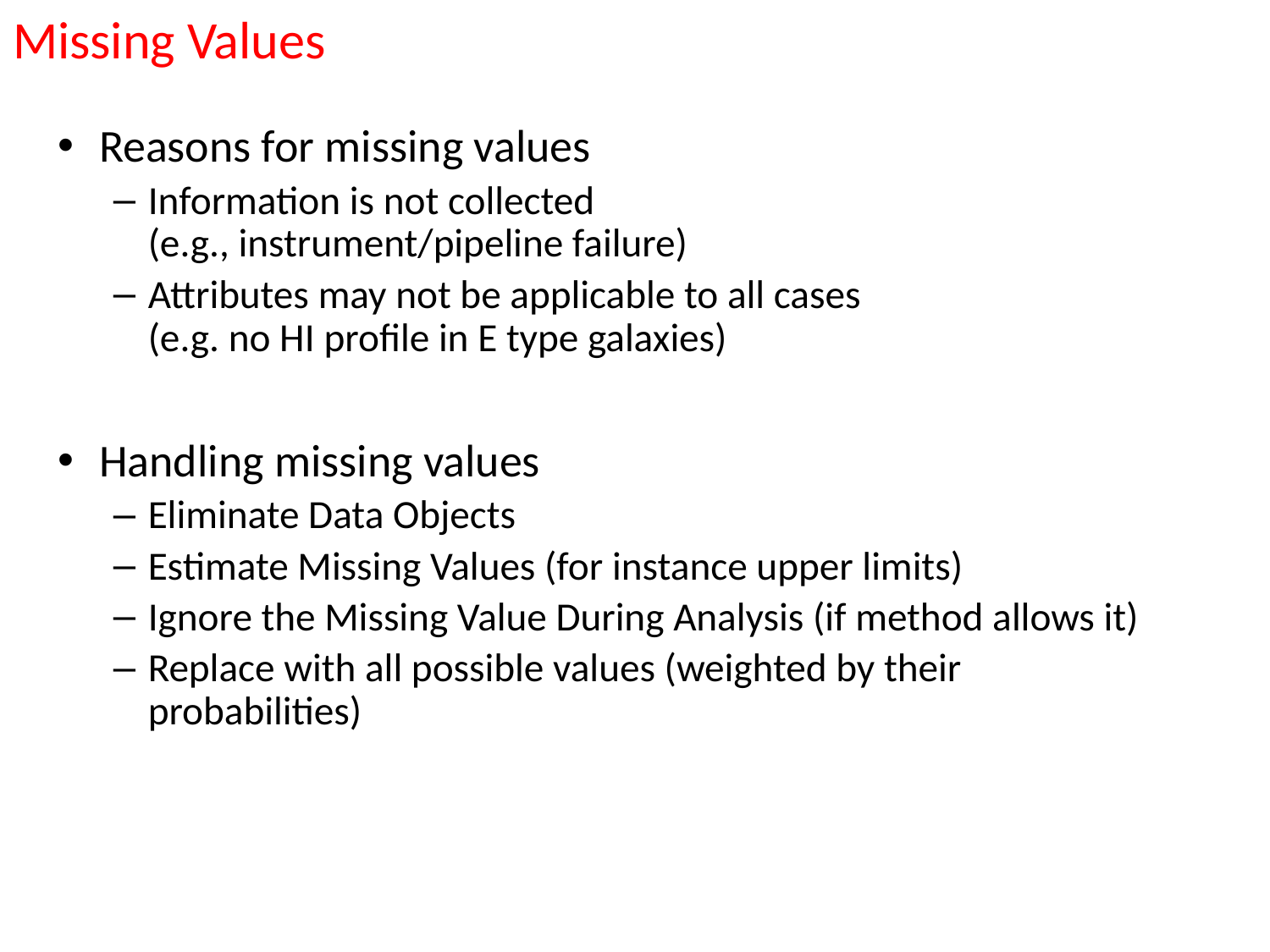

# Missing Values
Reasons for missing values
Information is not collected
(e.g., instrument/pipeline failure)
Attributes may not be applicable to all cases
(e.g. no HI profile in E type galaxies)

Handling missing values
Eliminate Data Objects
Estimate Missing Values (for instance upper limits)
Ignore the Missing Value During Analysis (if method allows it)
Replace with all possible values (weighted by their probabilities)